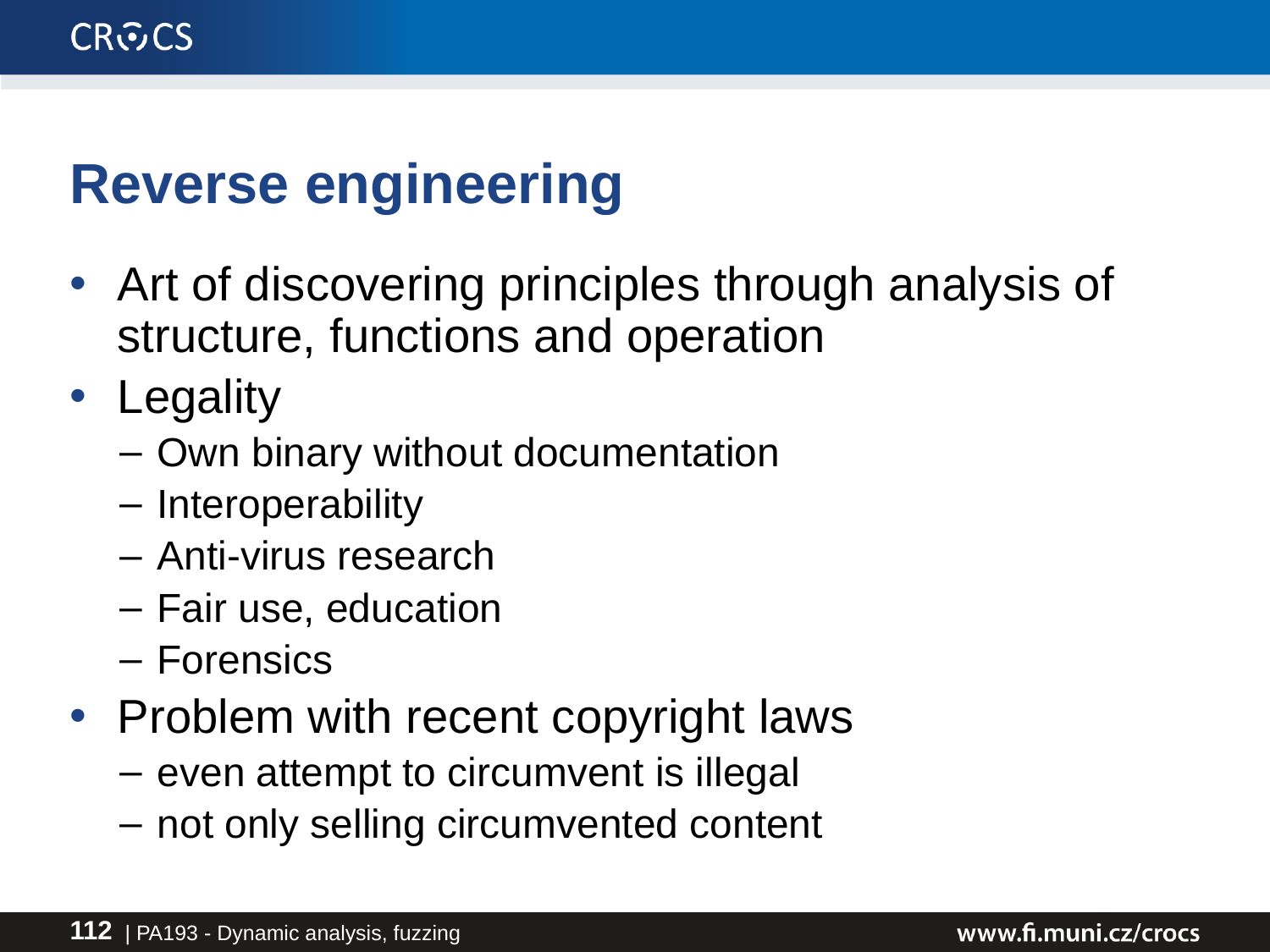

# Reverse engineering
Art of discovering principles through analysis of structure, functions and operation
Legality
Own binary without documentation
Interoperability
Anti-virus research
Fair use, education
Forensics
Problem with recent copyright laws
even attempt to circumvent is illegal
not only selling circumvented content
| PA193 - Dynamic analysis, fuzzing
112